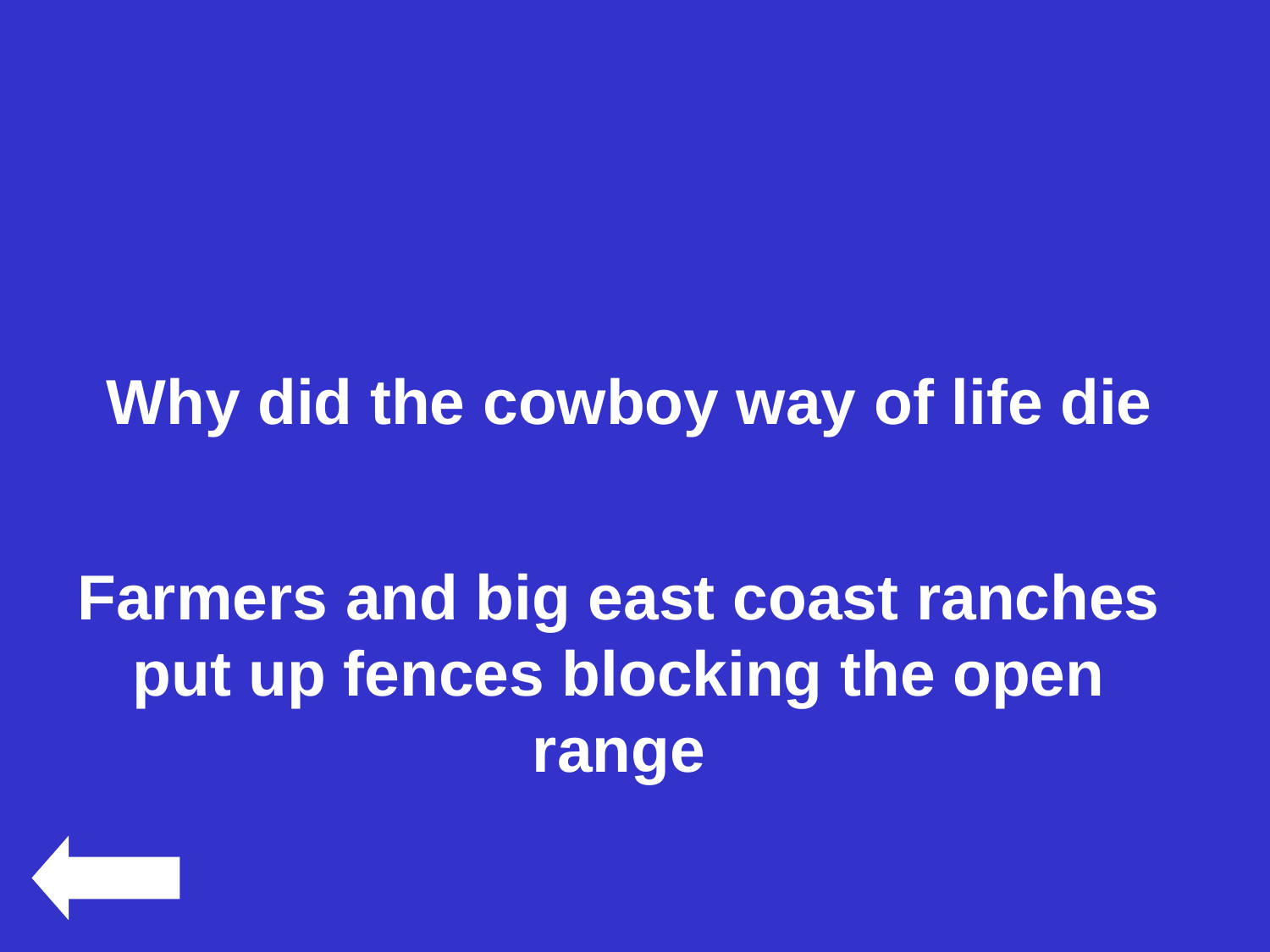

#
Why did the cowboy way of life die
Farmers and big east coast ranches put up fences blocking the open range